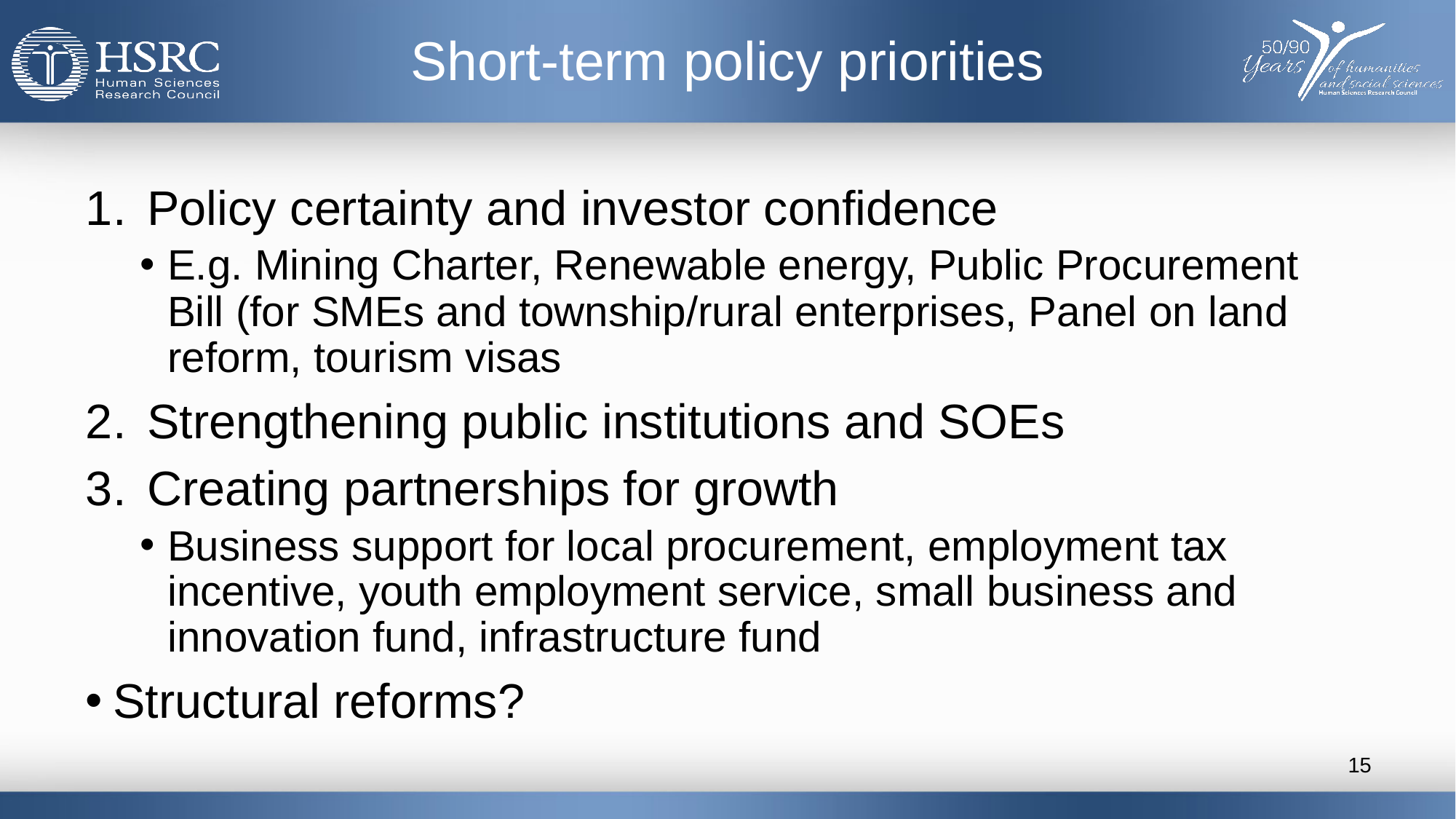

# Short-term policy priorities
Policy certainty and investor confidence
E.g. Mining Charter, Renewable energy, Public Procurement Bill (for SMEs and township/rural enterprises, Panel on land reform, tourism visas
Strengthening public institutions and SOEs
Creating partnerships for growth
Business support for local procurement, employment tax incentive, youth employment service, small business and innovation fund, infrastructure fund
Structural reforms?
15